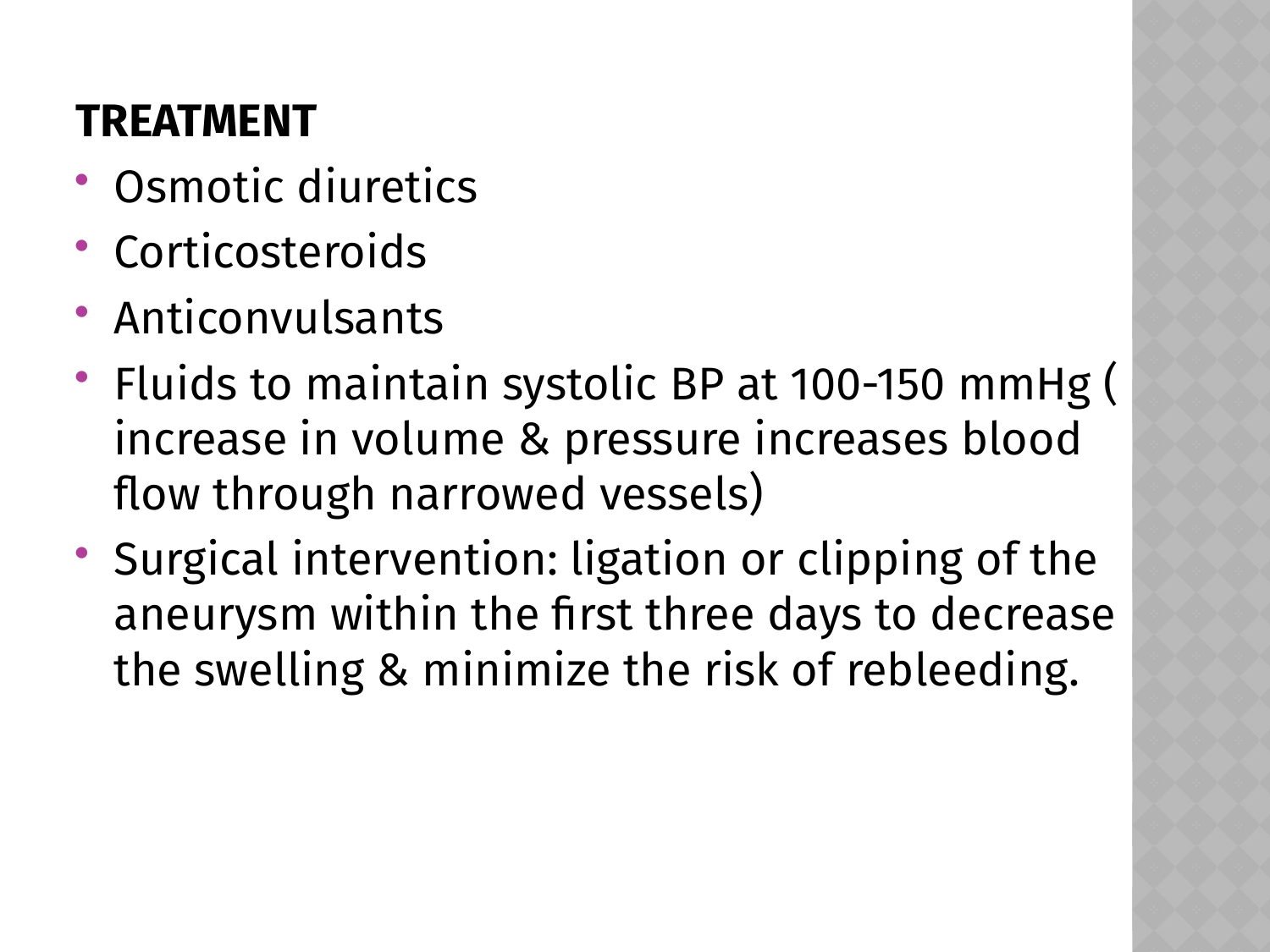

#
TREATMENT
Osmotic diuretics
Corticosteroids
Anticonvulsants
Fluids to maintain systolic BP at 100-150 mmHg ( increase in volume & pressure increases blood flow through narrowed vessels)
Surgical intervention: ligation or clipping of the aneurysm within the first three days to decrease the swelling & minimize the risk of rebleeding.